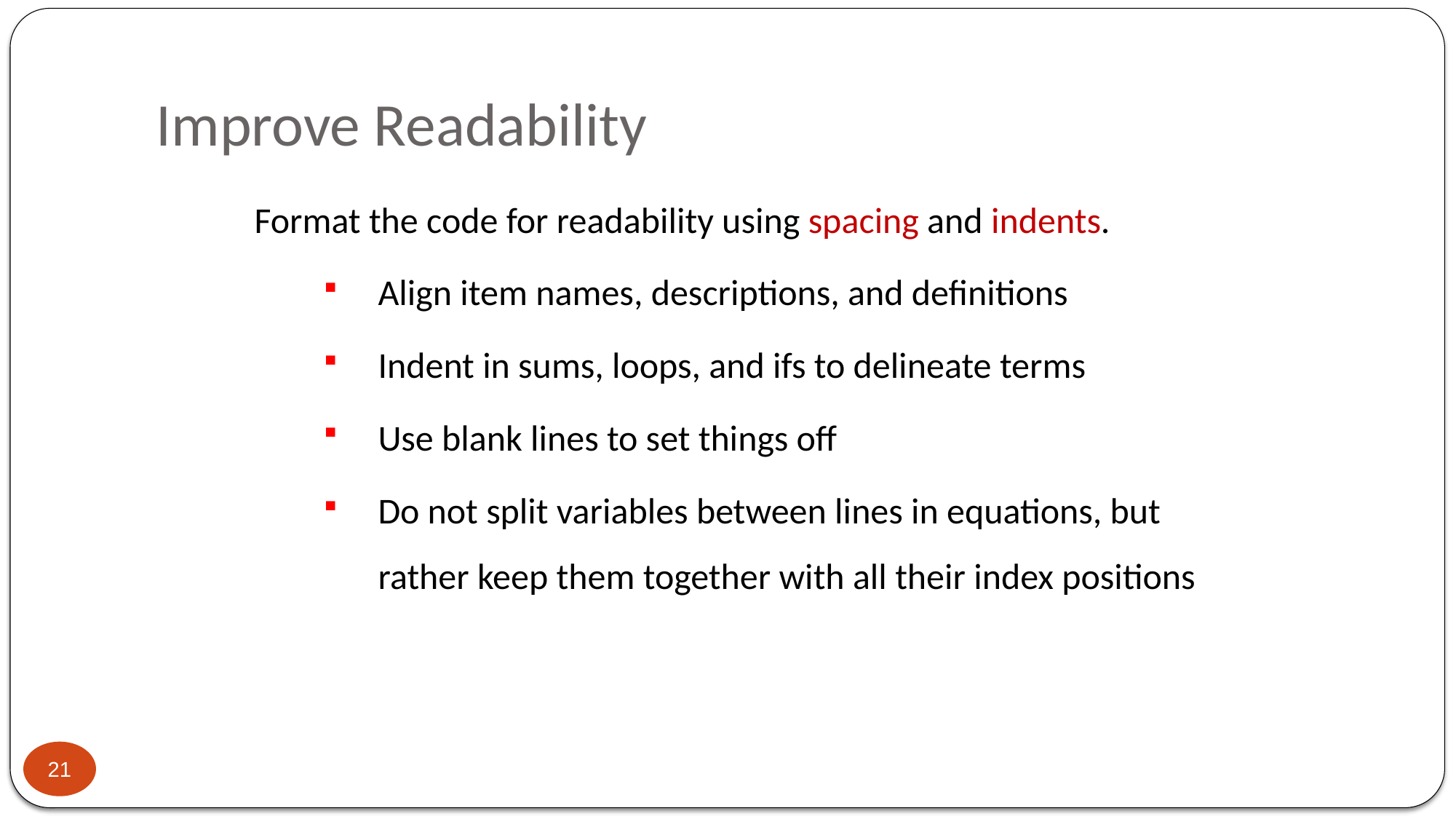

# Improve Readability
Format the code for readability using spacing and indents.
Align item names, descriptions, and definitions
Indent in sums, loops, and ifs to delineate terms
Use blank lines to set things off
Do not split variables between lines in equations, but rather keep them together with all their index positions
21